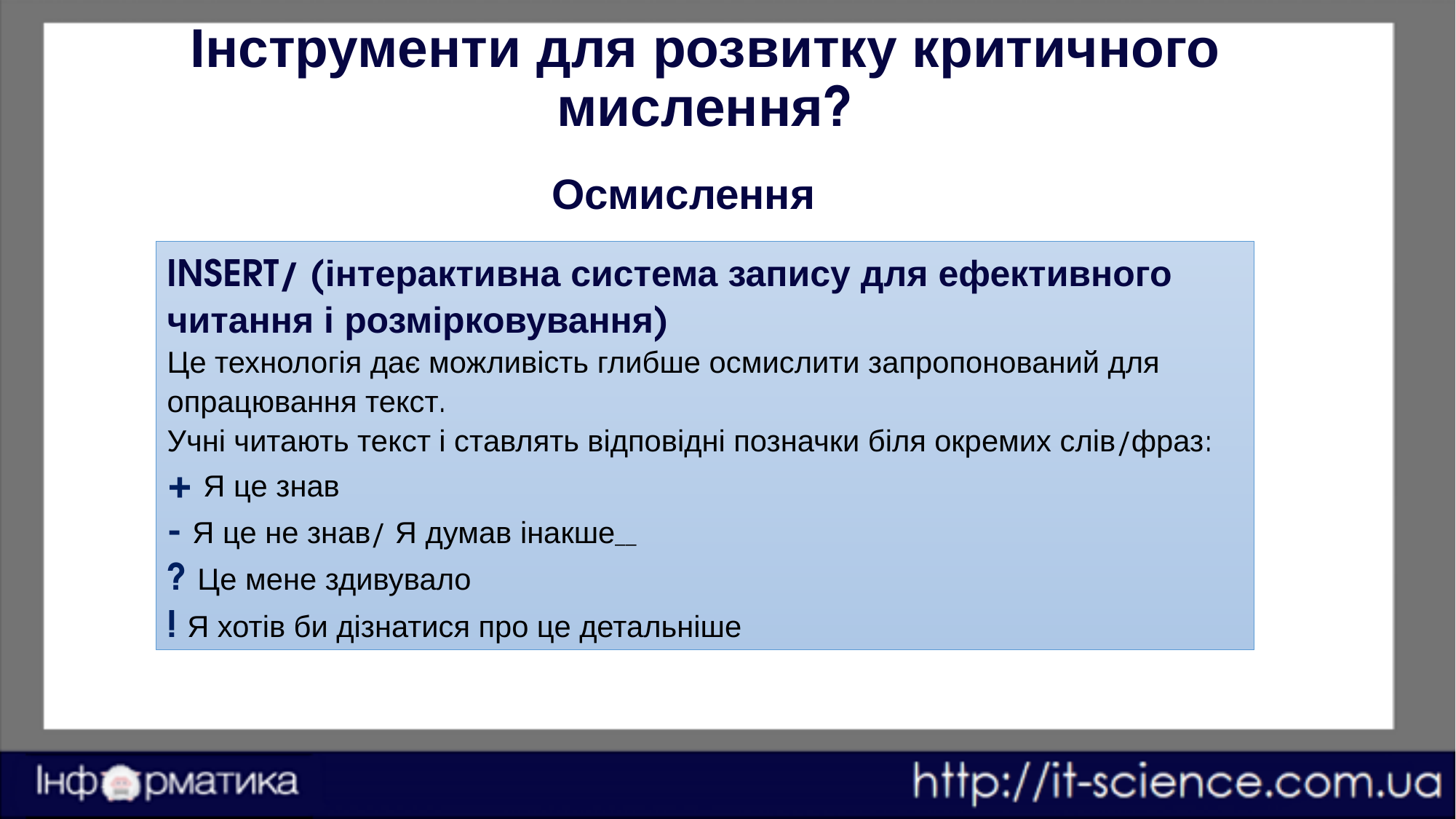

# Інструменти для розвитку критичного мислення?
Осмислення
INSERT/ (інтерактивна система запису для ефективного читання і розмірковування)
Це технологія дає можливість глибше осмислити запропонований для опрацювання текст.
Учні читають текст і ставлять відповідні позначки біля окремих слів/фраз:
+ Я це знав
- Я це не знав/ Я думав інакше__
? Це мене здивувало
! Я хотів би дізнатися про це детальніше